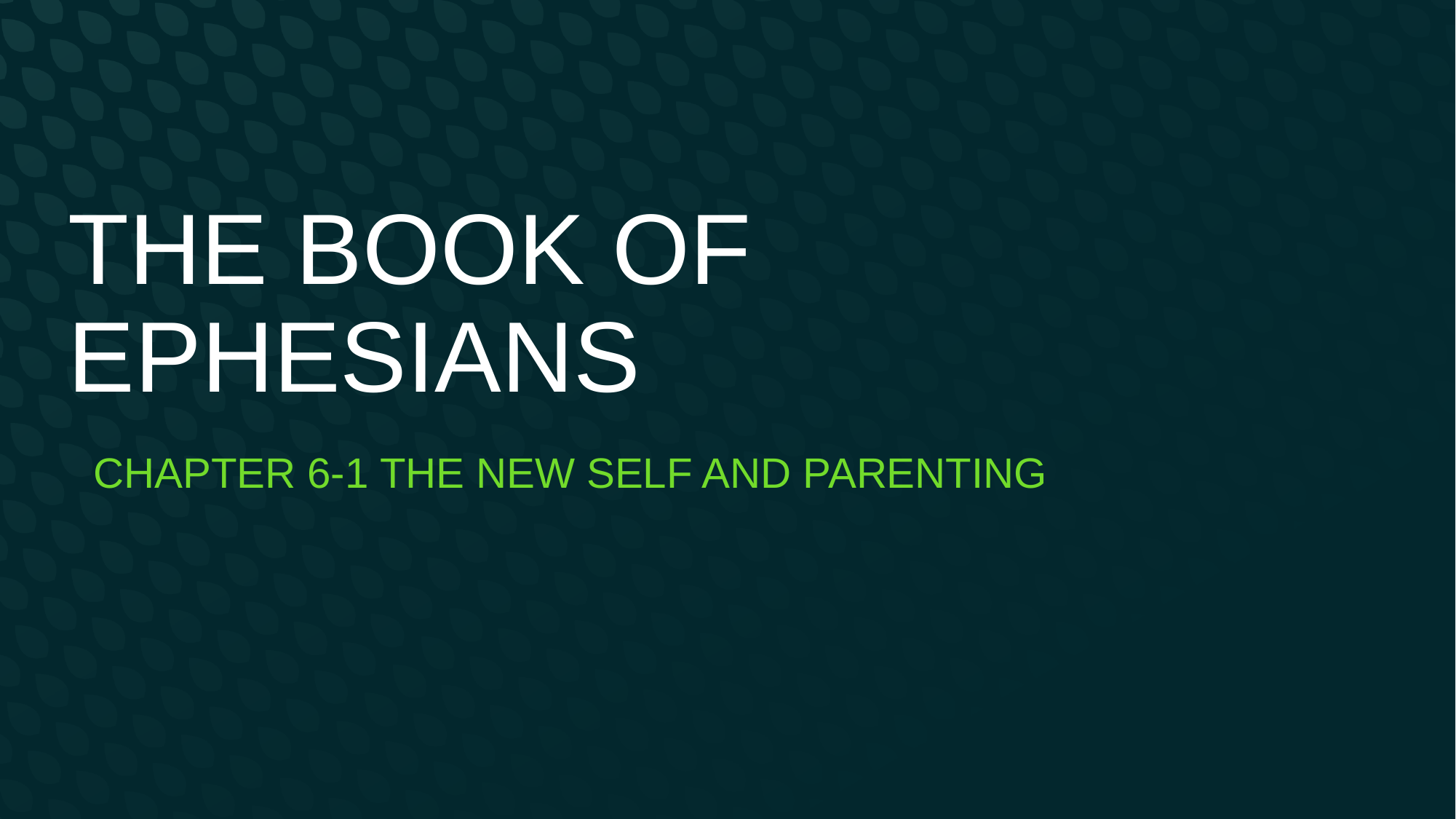

# The Book of Ephesians
Chapter 6-1 The New Self and Parenting